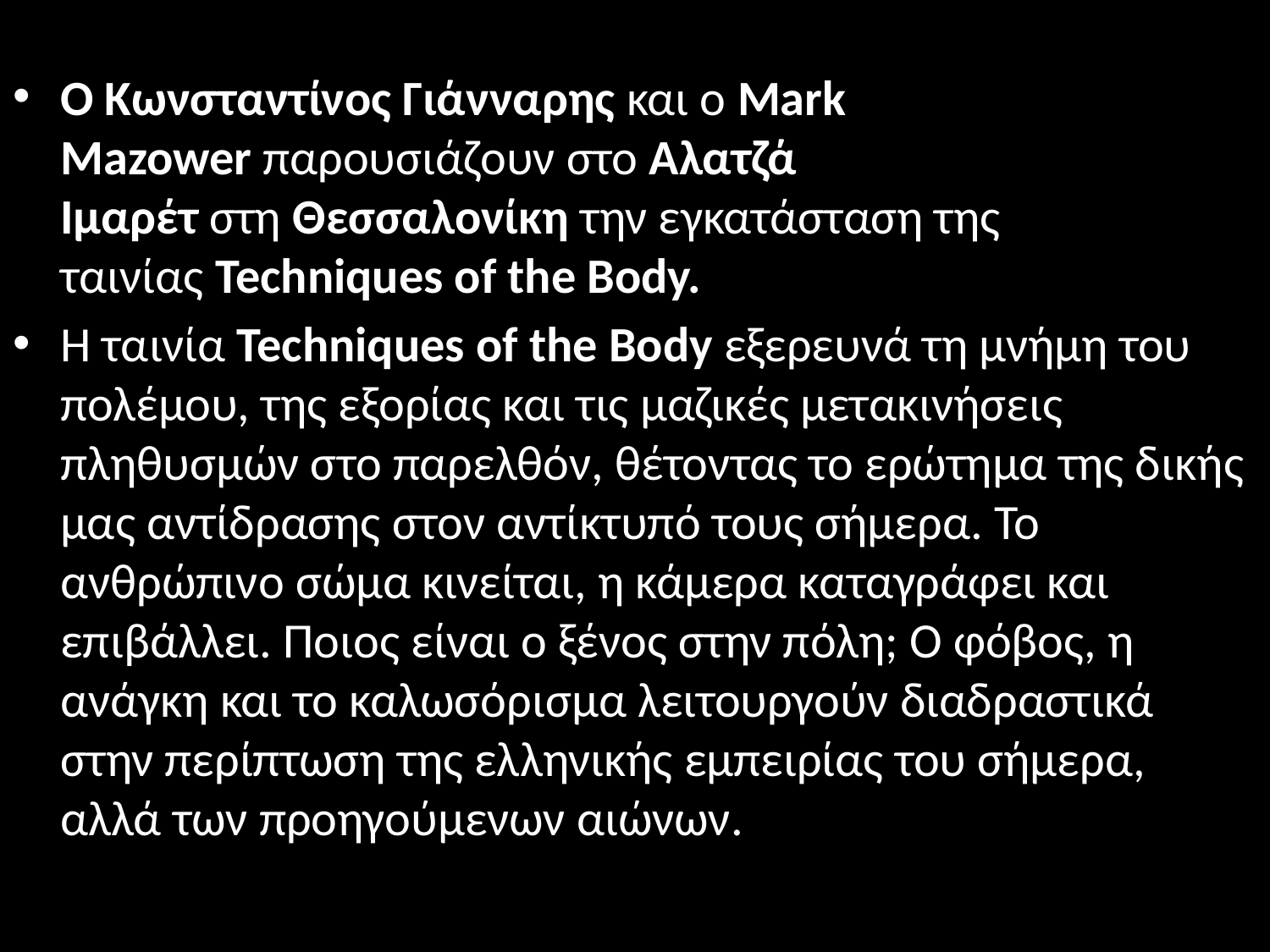

#
Ο Κωνσταντίνος Γιάνναρης και ο Mark Mazower παρουσιάζουν στο Αλατζά Ιμαρέτ στη Θεσσαλονίκη την εγκατάσταση της ταινίας Techniques of the Body.
Η ταινία Techniques of the Body εξερευνά τη μνήμη του πολέμου, της εξορίας και τις μαζικές μετακινήσεις πληθυσμών στο παρελθόν, θέτοντας το ερώτημα της δικής μας αντίδρασης στον αντίκτυπό τους σήμερα. Το ανθρώπινο σώμα κινείται, η κάμερα καταγράφει και επιβάλλει. Ποιος είναι ο ξένος στην πόλη; Ο φόβος, η ανάγκη και το καλωσόρισμα λειτουργούν διαδραστικά στην περίπτωση της ελληνικής εμπειρίας του σήμερα, αλλά των προηγούμενων αιώνων.